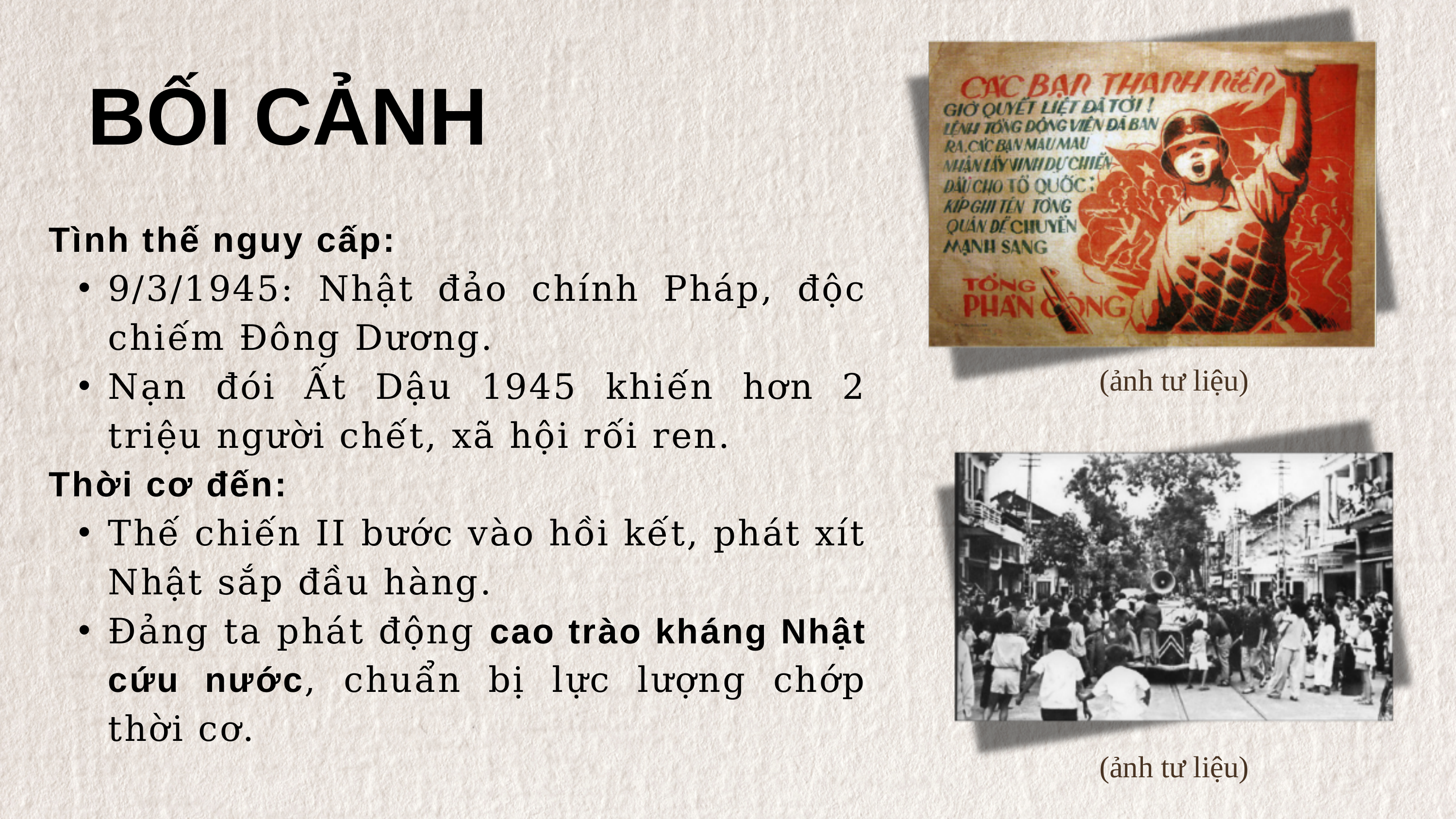

BỐI CẢNH
Tình thế nguy cấp:
9/3/1945: Nhật đảo chính Pháp, độc chiếm Đông Dương.
Nạn đói Ất Dậu 1945 khiến hơn 2 triệu người chết, xã hội rối ren.
Thời cơ đến:
Thế chiến II bước vào hồi kết, phát xít Nhật sắp đầu hàng.
Đảng ta phát động cao trào kháng Nhật cứu nước, chuẩn bị lực lượng chớp thời cơ.

(ảnh tư liệu)

(ảnh tư liệu)